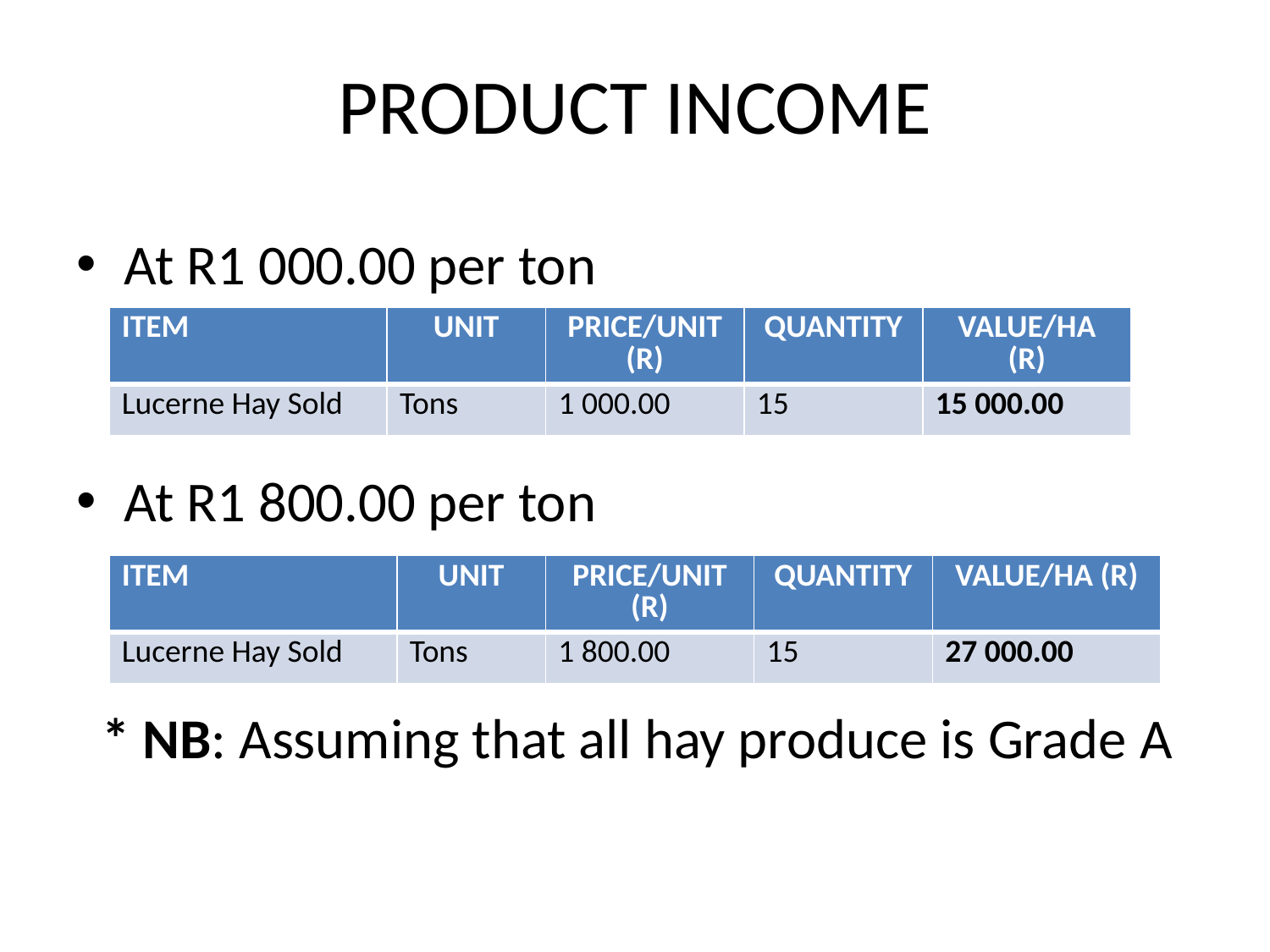

# PRODUCT INCOME
At R1 000.00 per ton

At R1 800.00 per ton

  * NB: Assuming that all hay produce is Grade A
| ITEM | UNIT | PRICE/UNIT (R) | QUANTITY | VALUE/HA (R) |
| --- | --- | --- | --- | --- |
| Lucerne Hay Sold | Tons | 1 000.00 | 15 | 15 000.00 |
| ITEM | UNIT | PRICE/UNIT (R) | QUANTITY | VALUE/HA (R) |
| --- | --- | --- | --- | --- |
| Lucerne Hay Sold | Tons | 1 800.00 | 15 | 27 000.00 |